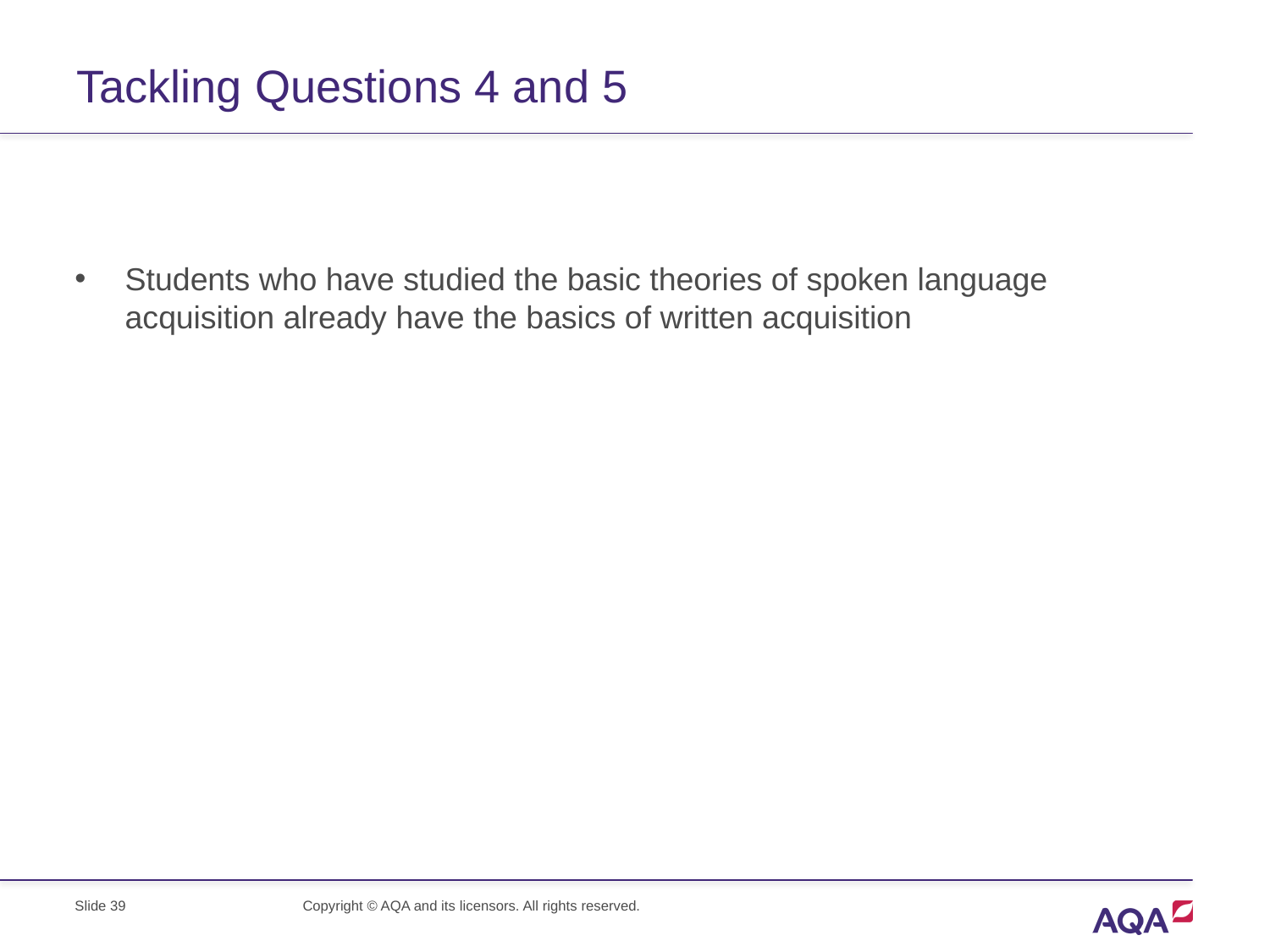

# Tackling Questions 4 and 5
Students who have studied the basic theories of spoken language acquisition already have the basics of written acquisition

Slide 39
Copyright © AQA and its licensors. All rights reserved.